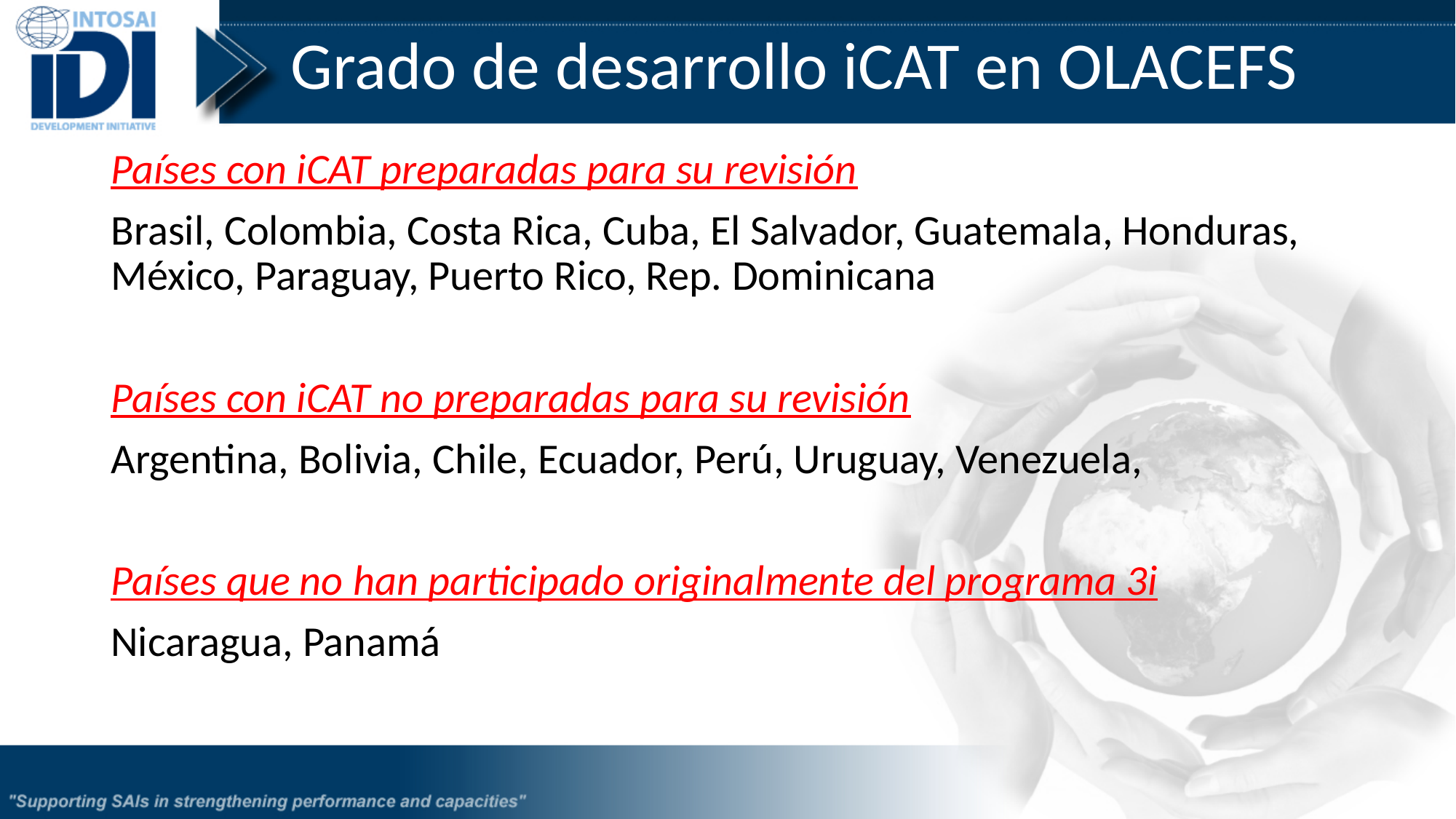

# Grado de desarrollo iCAT en OLACEFS
Países con iCAT preparadas para su revisión
Brasil, Colombia, Costa Rica, Cuba, El Salvador, Guatemala, Honduras, México, Paraguay, Puerto Rico, Rep. Dominicana

Países con iCAT no preparadas para su revisión
Argentina, Bolivia, Chile, Ecuador, Perú, Uruguay, Venezuela,

Países que no han participado originalmente del programa 3i
Nicaragua, Panamá